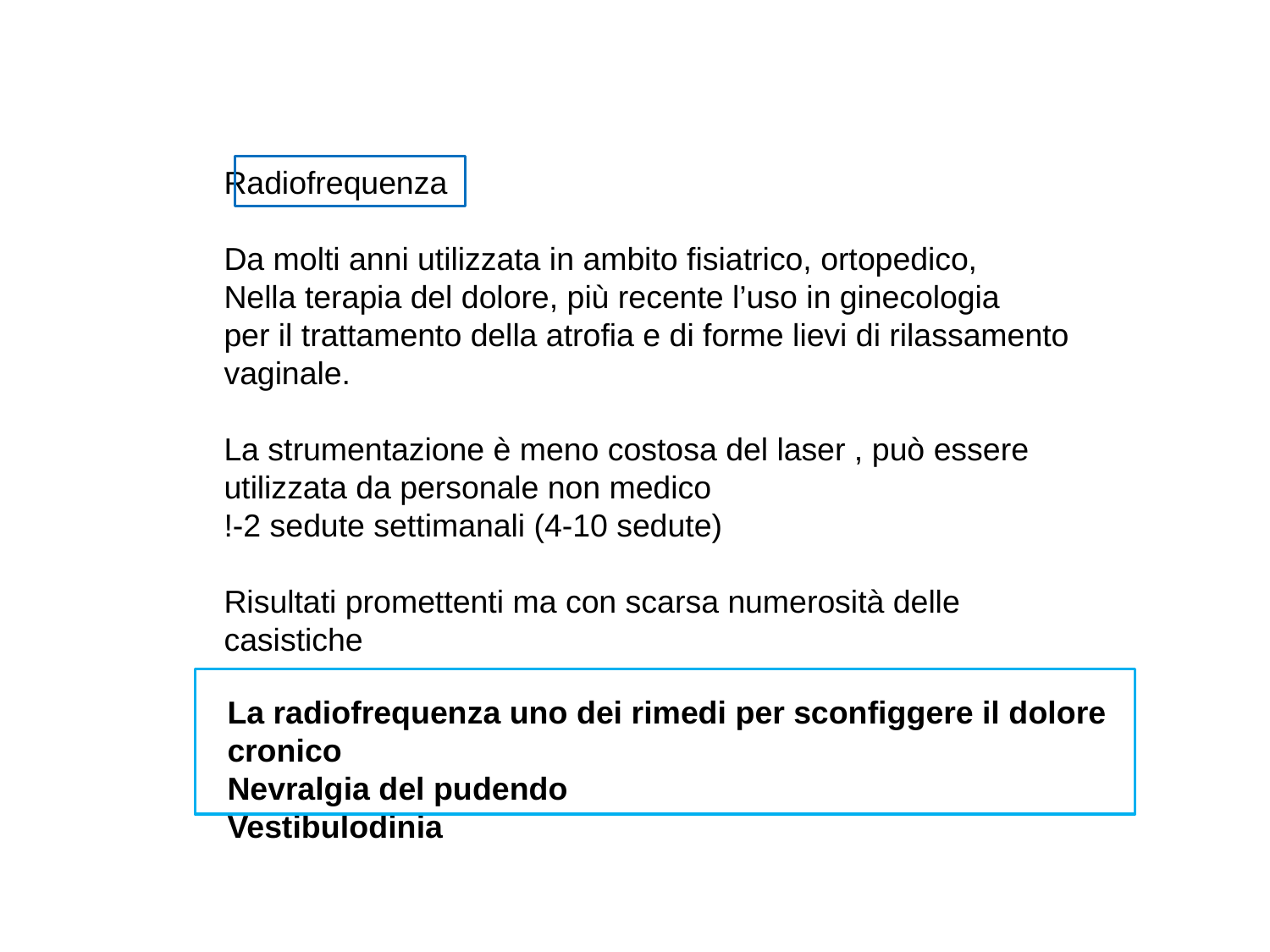

Radiofrequenza

Da molti anni utilizzata in ambito fisiatrico, ortopedico,
Nella terapia del dolore, più recente l’uso in ginecologia
per il trattamento della atrofia e di forme lievi di rilassamento
vaginale.

La strumentazione è meno costosa del laser , può essere
utilizzata da personale non medico
!-2 sedute settimanali (4-10 sedute)

Risultati promettenti ma con scarsa numerosità delle
casistiche

La radiofrequenza uno dei rimedi per sconfiggere il dolore cronico
Nevralgia del pudendo
Vestibulodinia